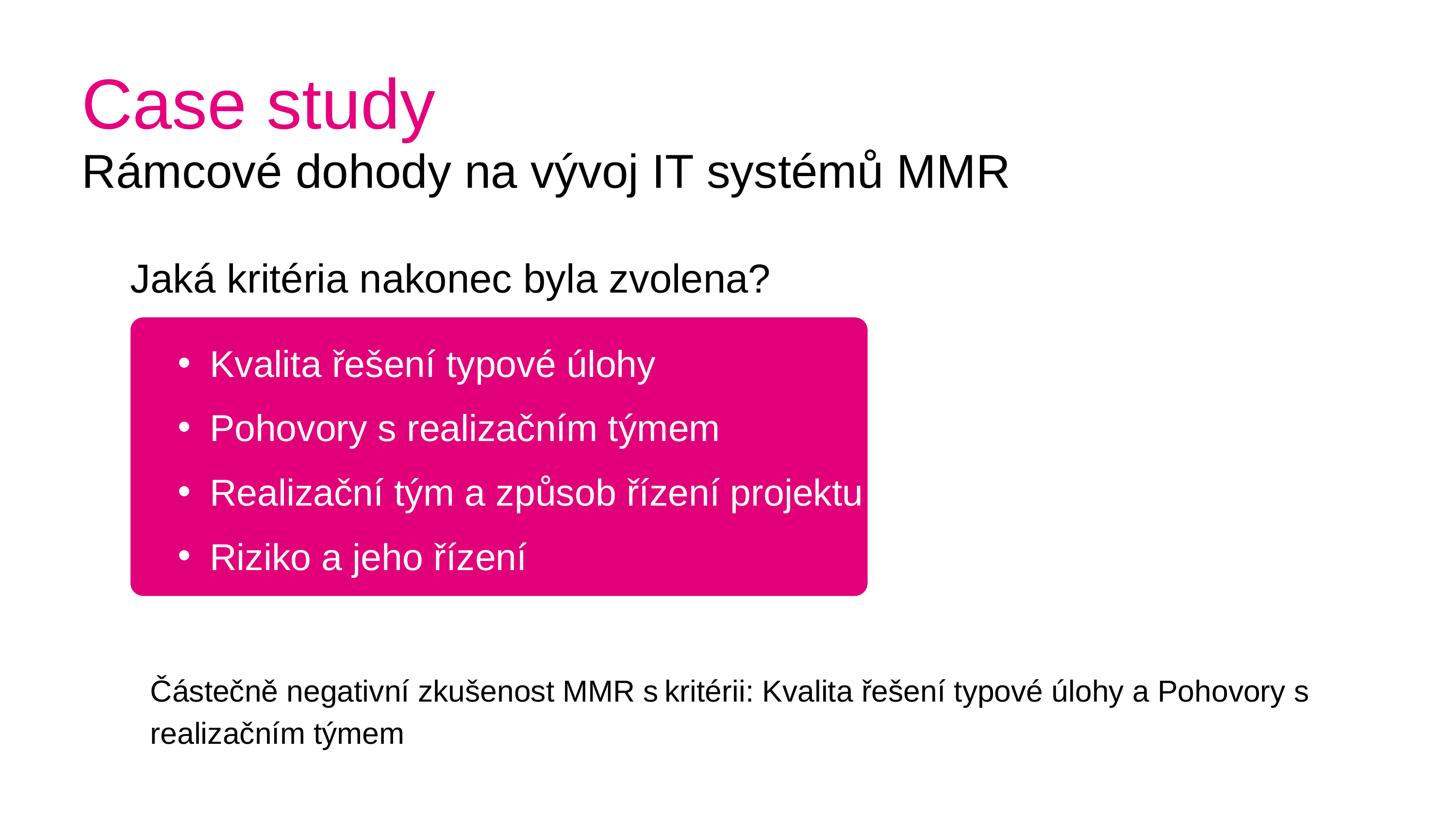

Case study
Rámcové dohody na vývoj IT systémů MMR
Jaká kritéria nakonec byla zvolena?

Kvalita řešení typové úlohy
Pohovory s realizačním týmem
Realizační tým a způsob řízení projektu
Riziko a jeho řízení
Částečně negativní zkušenost MMR s kritérii: Kvalita řešení typové úlohy a Pohovory s realizačním týmem